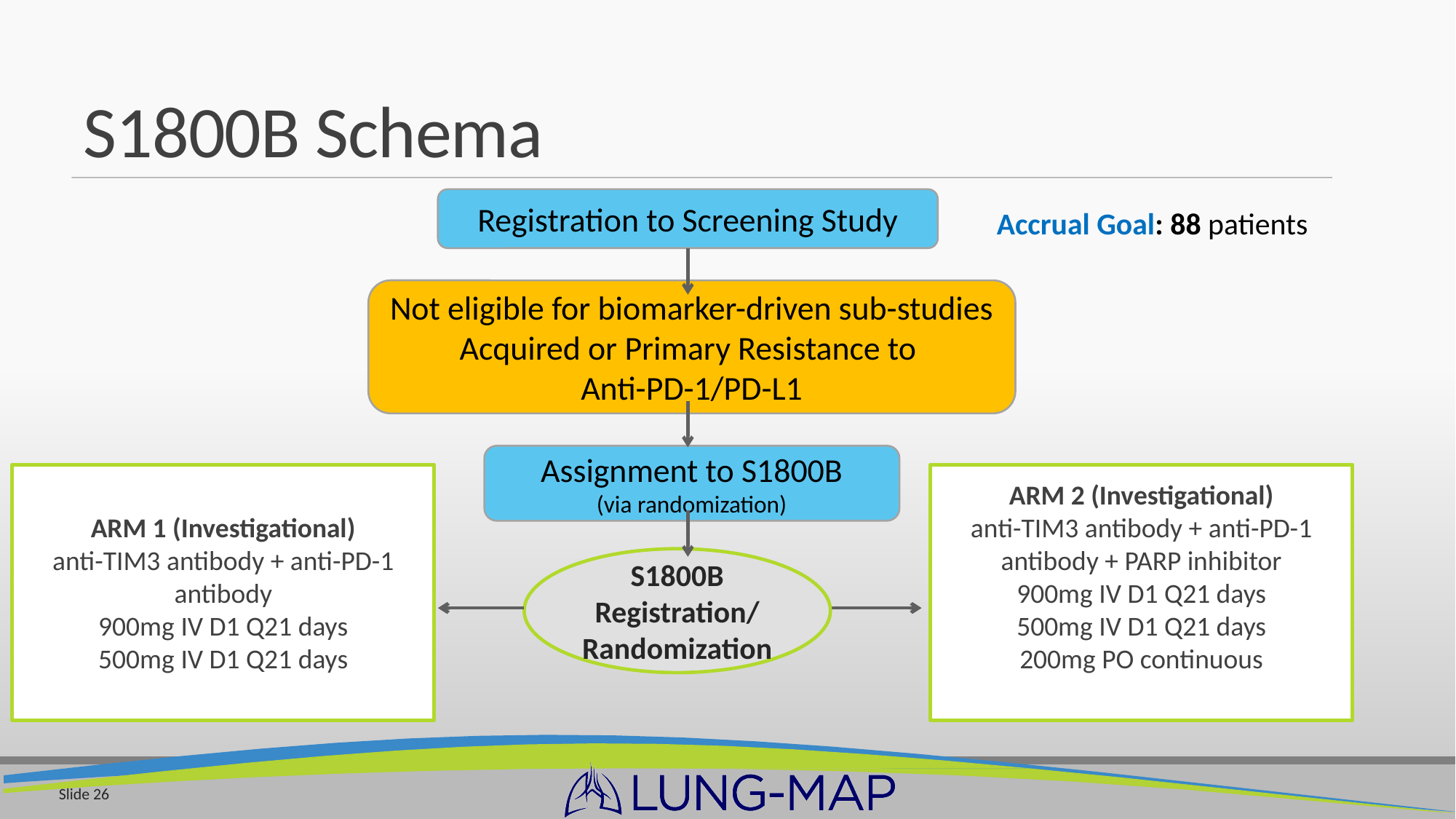

# S1800B Schema
Registration to Screening Study
Accrual Goal: 88 patients
Not eligible for biomarker-driven sub-studies
Acquired or Primary Resistance to
Anti-PD-1/PD-L1
Assignment to S1800B
(via randomization)
ARM 1 (Investigational)
anti-TIM3 antibody + anti-PD-1 antibody
900mg IV D1 Q21 days
500mg IV D1 Q21 days
ARM 2 (Investigational)
anti-TIM3 antibody + anti-PD-1 antibody + PARP inhibitor
900mg IV D1 Q21 days
500mg IV D1 Q21 days
200mg PO continuous

S1800B Registration/
Randomization
Slide 26